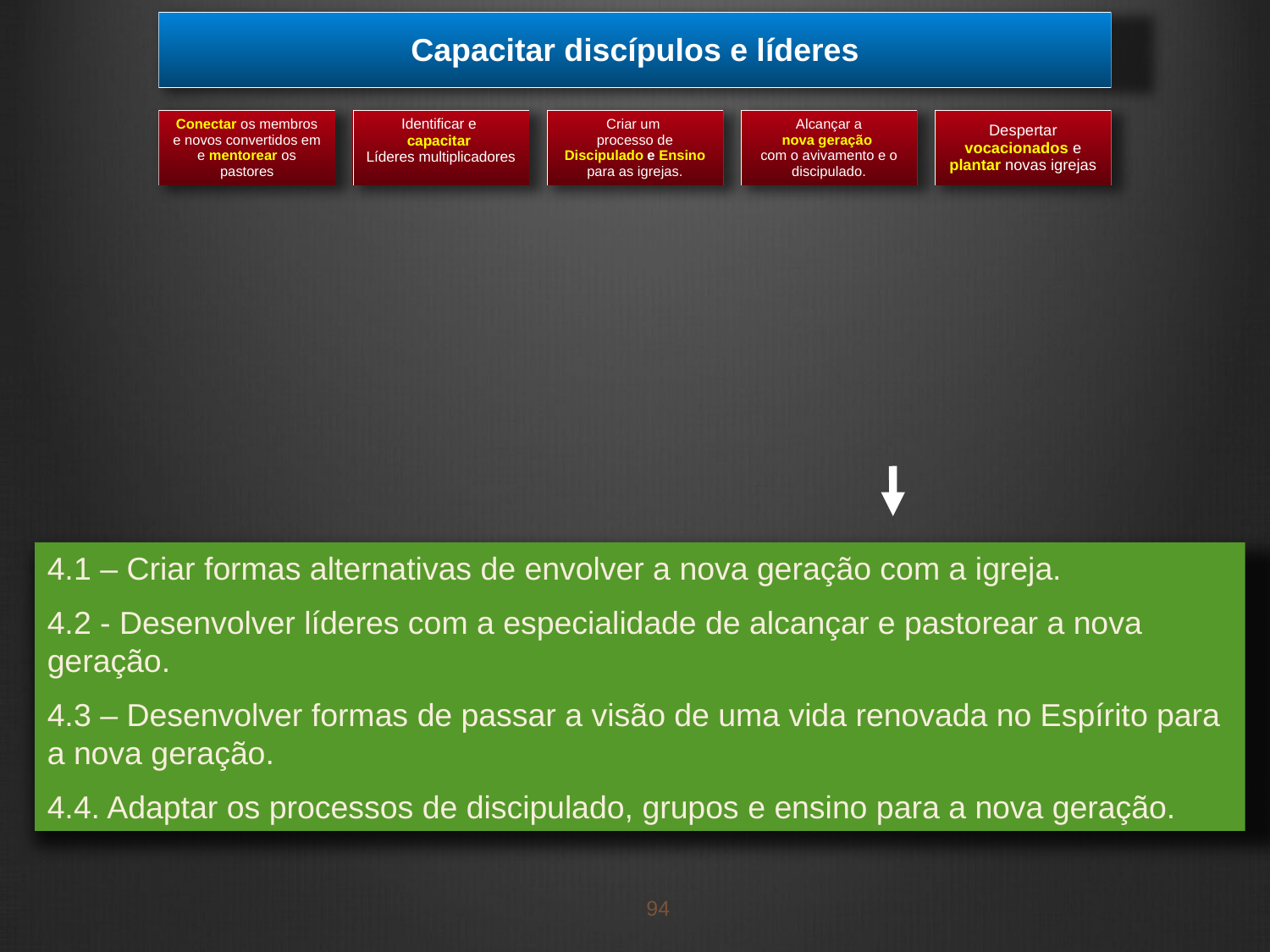

Capacitar discípulos e líderes
Conectar os membros e novos convertidos em e mentorear os pastores
Identificar e
capacitar
Líderes multiplicadores
Criar um
processo de
Discipulado e Ensino para as igrejas.
Alcançar a
nova geração
com o avivamento e o discipulado.
Despertar
vocacionados e plantar novas igrejas

4.1 – Criar formas alternativas de envolver a nova geração com a igreja.
4.2 - Desenvolver líderes com a especialidade de alcançar e pastorear a nova geração.
4.3 – Desenvolver formas de passar a visão de uma vida renovada no Espírito para a nova geração.
4.4. Adaptar os processos de discipulado, grupos e ensino para a nova geração.
94